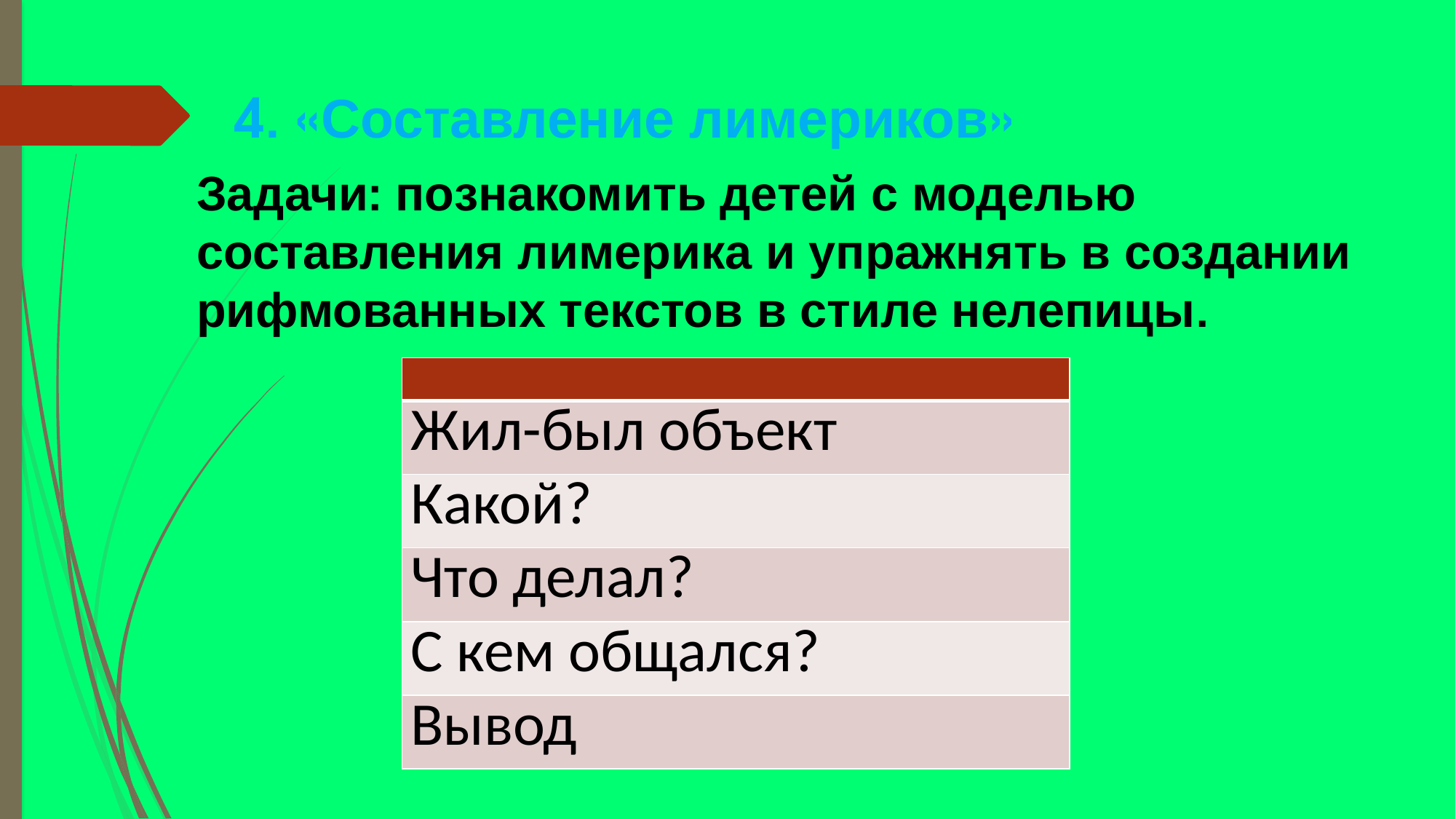

# 4. «Составление лимериков»
Задачи: познакомить детей с моделью составления лимерика и упражнять в создании рифмованных текстов в стиле нелепицы.
|  |
| --- |
| Жил-был объект |
| Какой? |
| Что делал? |
| С кем общался? |
| Вывод |